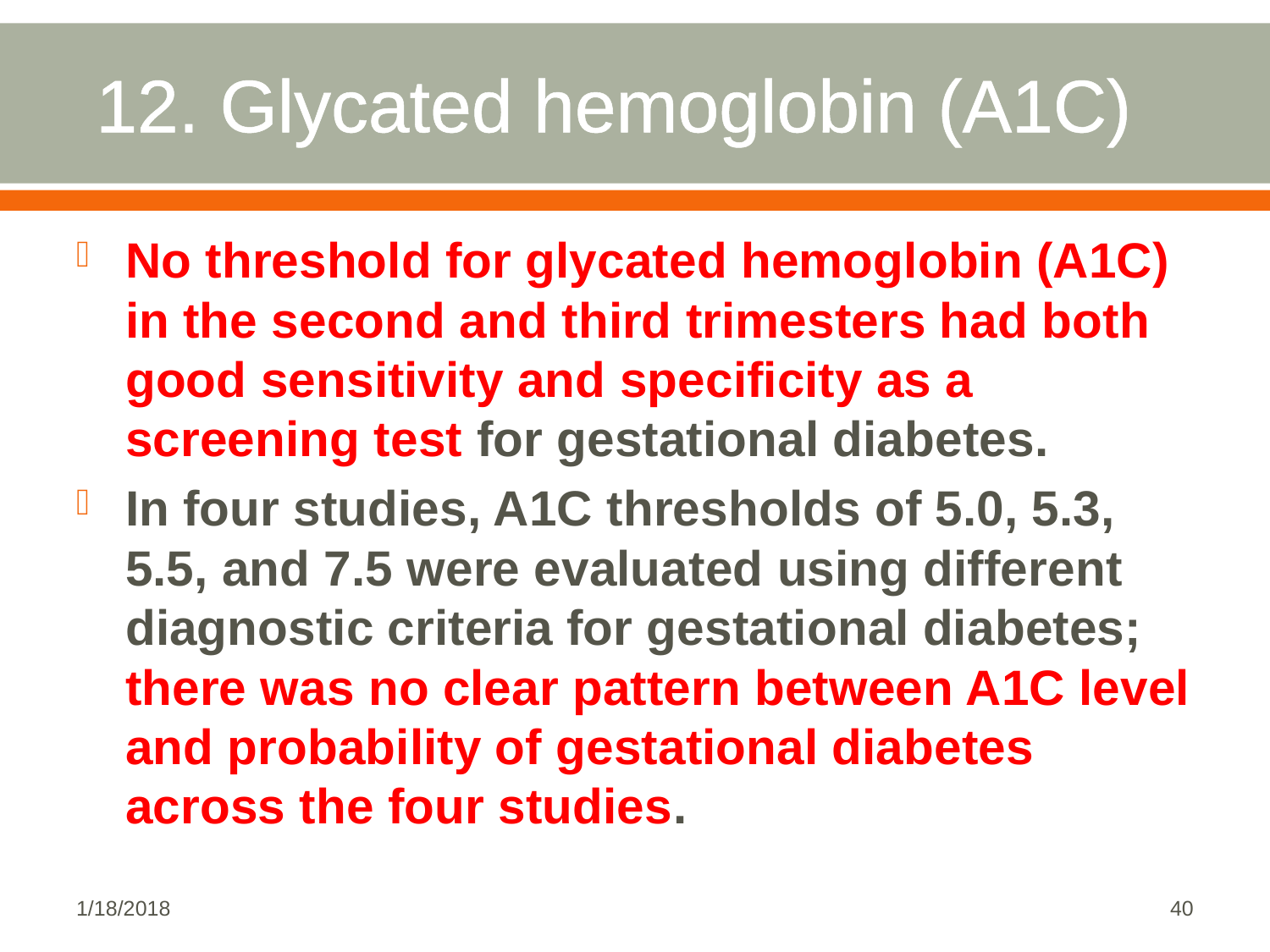

# 12. Glycated hemoglobin (A1C)
No threshold for glycated hemoglobin (A1C) in the second and third trimesters had both good sensitivity and specificity as a screening test for gestational diabetes.
In four studies, A1C thresholds of 5.0, 5.3, 5.5, and 7.5 were evaluated using different diagnostic criteria for gestational diabetes; there was no clear pattern between A1C level and probability of gestational diabetes across the four studies.

1/18/2018
40